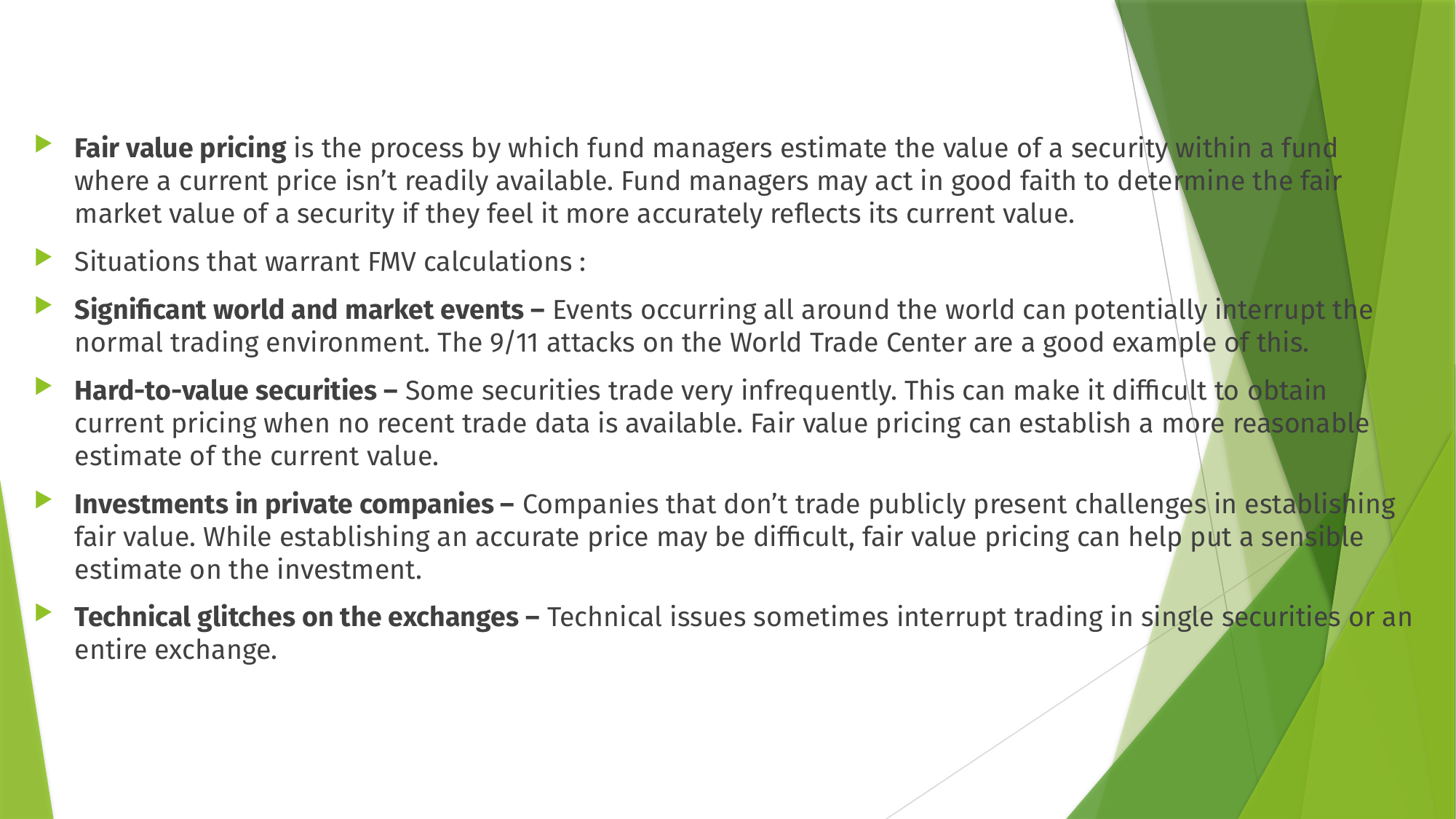

#
Fair value pricing is the process by which fund managers estimate the value of a security within a fund where a current price isn’t readily available. Fund managers may act in good faith to determine the fair market value of a security if they feel it more accurately reflects its current value.
Situations that warrant FMV calculations :
Significant world and market events – Events occurring all around the world can potentially interrupt the normal trading environment. The 9/11 attacks on the World Trade Center are a good example of this.
Hard-to-value securities – Some securities trade very infrequently. This can make it difficult to obtain current pricing when no recent trade data is available. Fair value pricing can establish a more reasonable estimate of the current value.
Investments in private companies – Companies that don’t trade publicly present challenges in establishing fair value. While establishing an accurate price may be difficult, fair value pricing can help put a sensible estimate on the investment.
Technical glitches on the exchanges – Technical issues sometimes interrupt trading in single securities or an entire exchange.